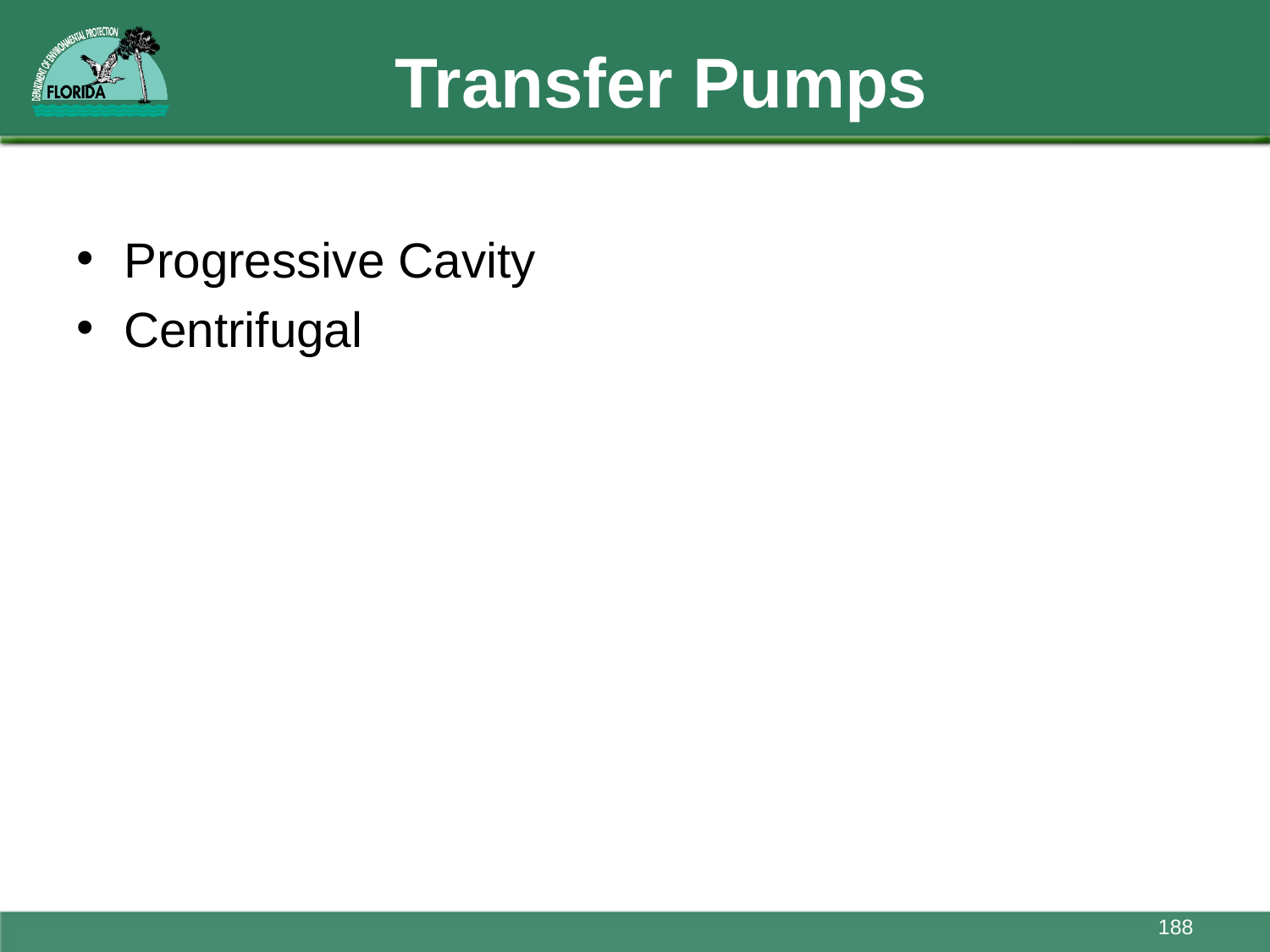

# Transfer Pumps
Progressive Cavity
Centrifugal

188